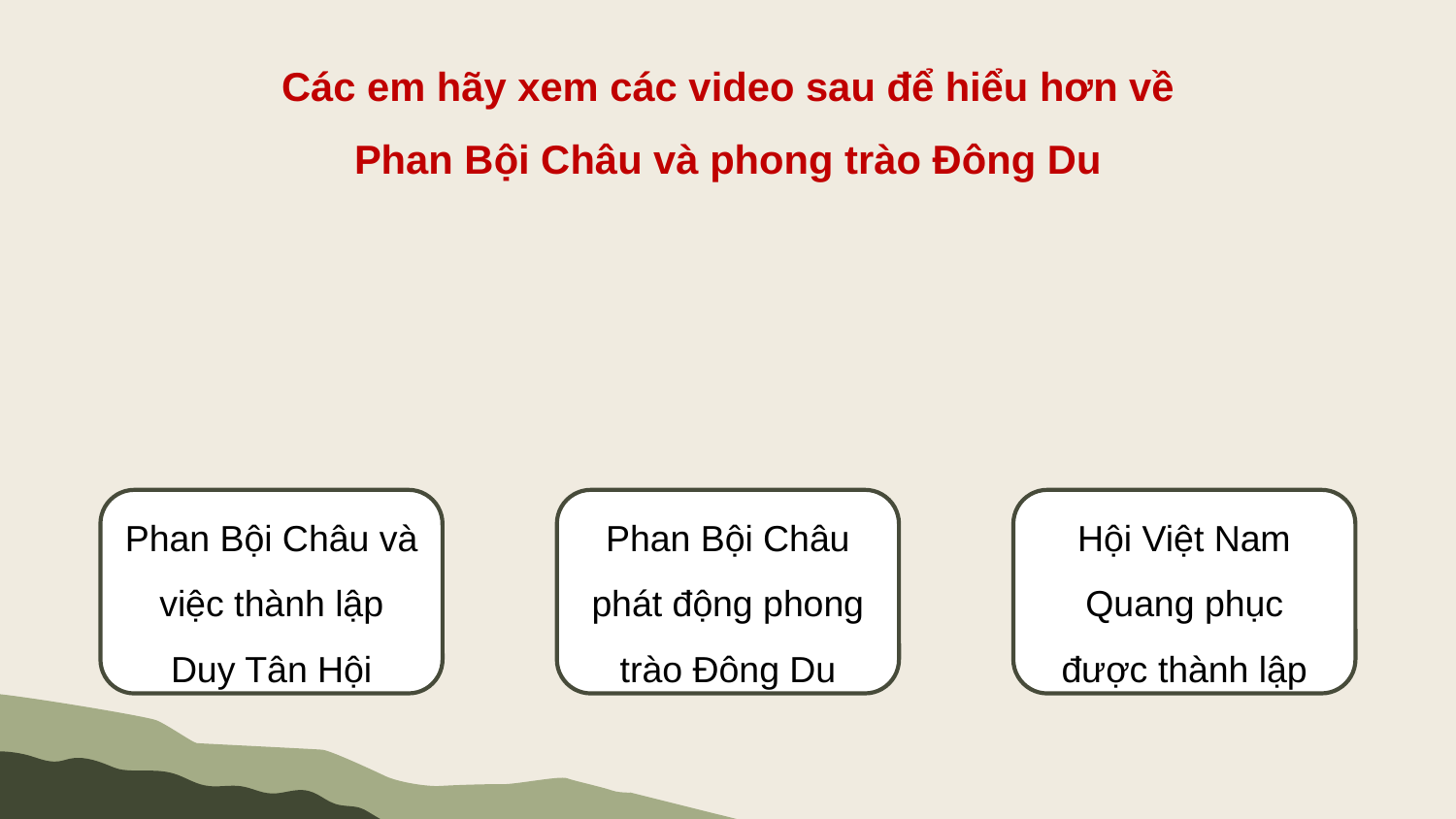

Các em hãy xem các video sau để hiểu hơn về Phan Bội Châu và phong trào Đông Du
Hội Việt Nam Quang phục được thành lập
Phan Bội Châu phát động phong trào Đông Du
Phan Bội Châu và việc thành lập Duy Tân Hội